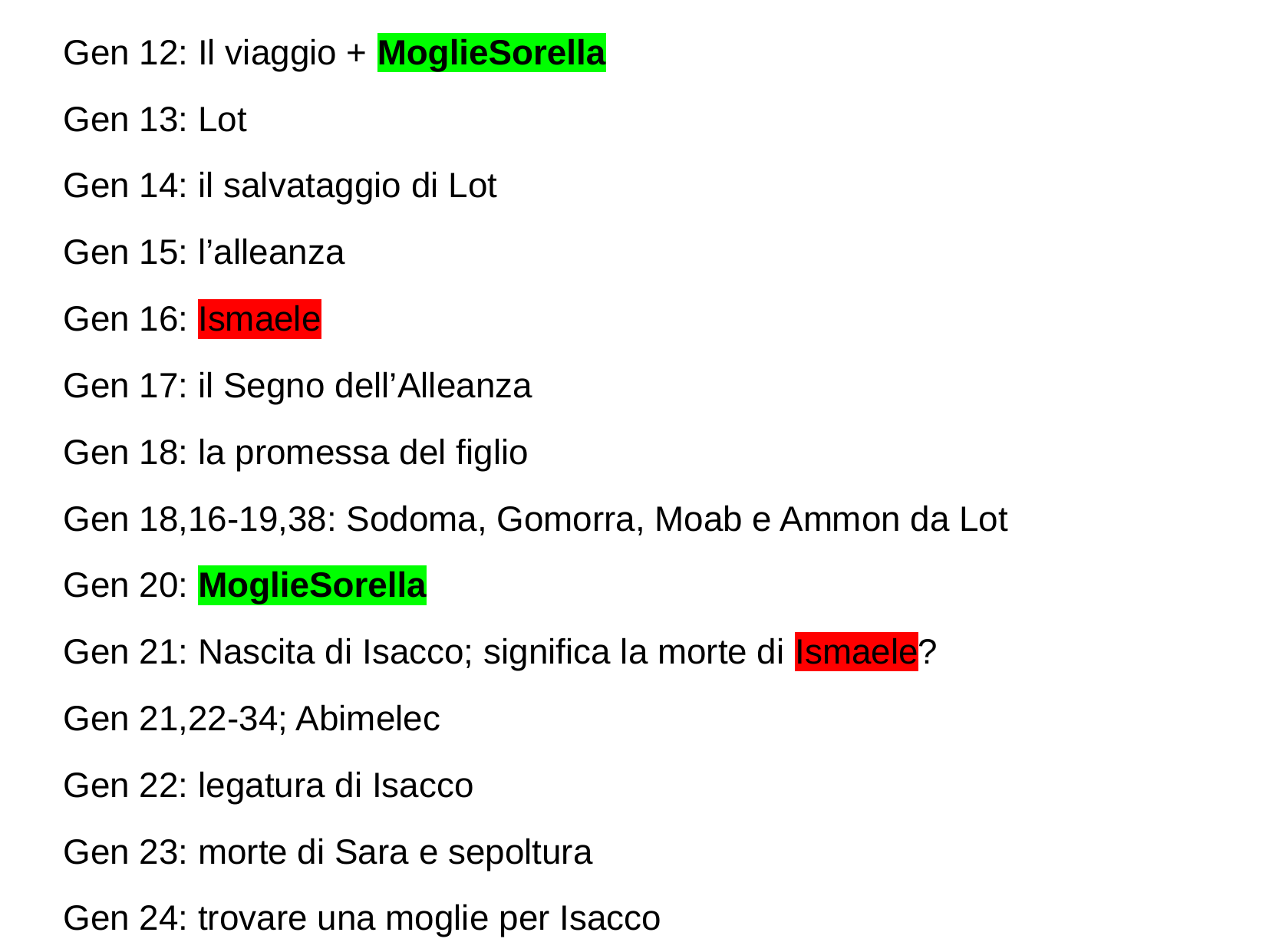

Abramo
Gen 12: Il viaggio + MoglieSorella
Gen 13: Lot
Gen 14: il salvataggio di Lot
Gen 15: l’alleanza
Gen 16: Ismaele
Gen 17: il Segno dell’Alleanza
Gen 18: la promessa del figlio
Gen 18,16-19,38: Sodoma, Gomorra, Moab e Ammon da Lot
Gen 20: MoglieSorella
Gen 21: Nascita di Isacco; significa la morte di Ismaele?
Gen 21,22-34; Abimelec
Gen 22: legatura di Isacco
Gen 23: morte di Sara e sepoltura
Gen 24: trovare una moglie per Isacco